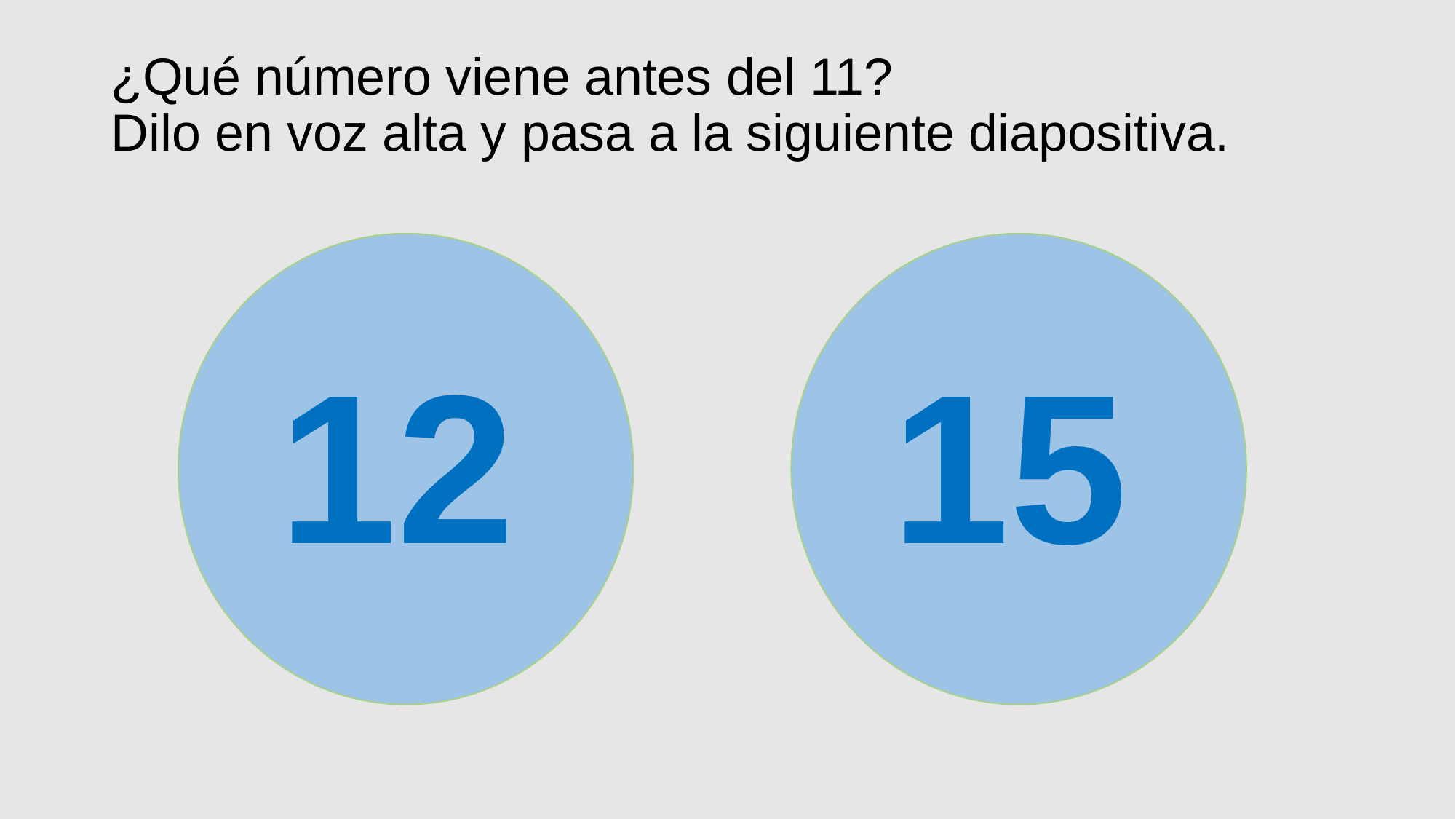

# ¿Qué número viene antes del 11? Dilo en voz alta y pasa a la siguiente diapositiva.

12
15